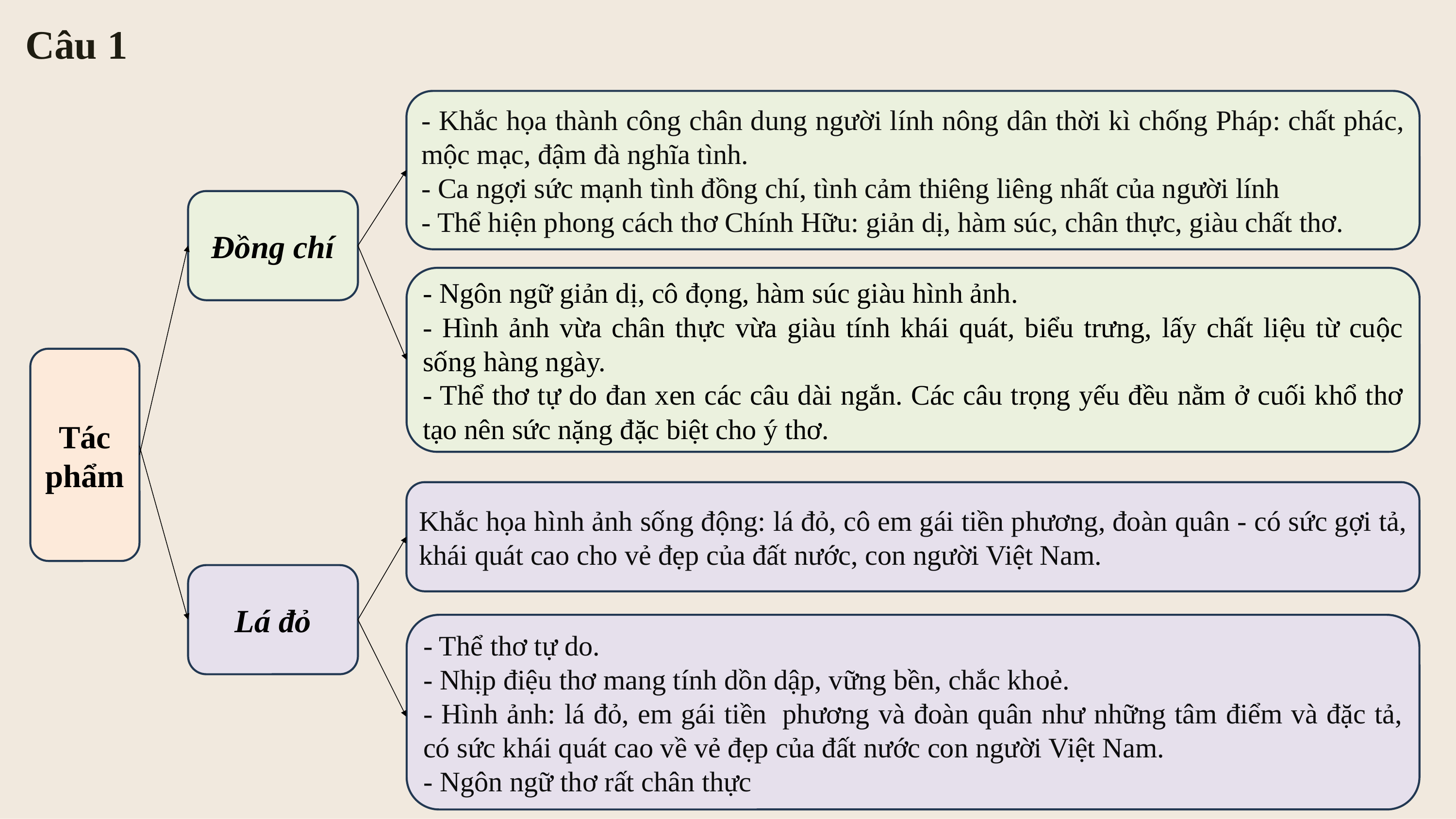

Câu 1
- Khắc họa thành công chân dung người lính nông dân thời kì chống Pháp: chất phác, mộc mạc, đậm đà nghĩa tình.
- Ca ngợi sức mạnh tình đồng chí, tình cảm thiêng liêng nhất của người lính
- Thể hiện phong cách thơ Chính Hữu: giản dị, hàm súc, chân thực, giàu chất thơ.
Đồng chí
- Ngôn ngữ giản dị, cô đọng, hàm súc giàu hình ảnh.
- Hình ảnh vừa chân thực vừa giàu tính khái quát, biểu trưng, lấy chất liệu từ cuộc sống hàng ngày.
- Thể thơ tự do đan xen các câu dài ngắn. Các câu trọng yếu đều nằm ở cuối khổ thơ tạo nên sức nặng đặc biệt cho ý thơ.
Tác phẩm
Khắc họa hình ảnh sống động: lá đỏ, cô em gái tiền phương, đoàn quân - có sức gợi tả, khái quát cao cho vẻ đẹp của đất nước, con người Việt Nam.
Lá đỏ
- Thể thơ tự do.
- Nhịp điệu thơ mang tính dồn dập, vững bền, chắc khoẻ.
- Hình ảnh: lá đỏ, em gái tiền  phương và đoàn quân như những tâm điểm và đặc tả, có sức khái quát cao về vẻ đẹp của đất nước con người Việt Nam.
- Ngôn ngữ thơ rất chân thực